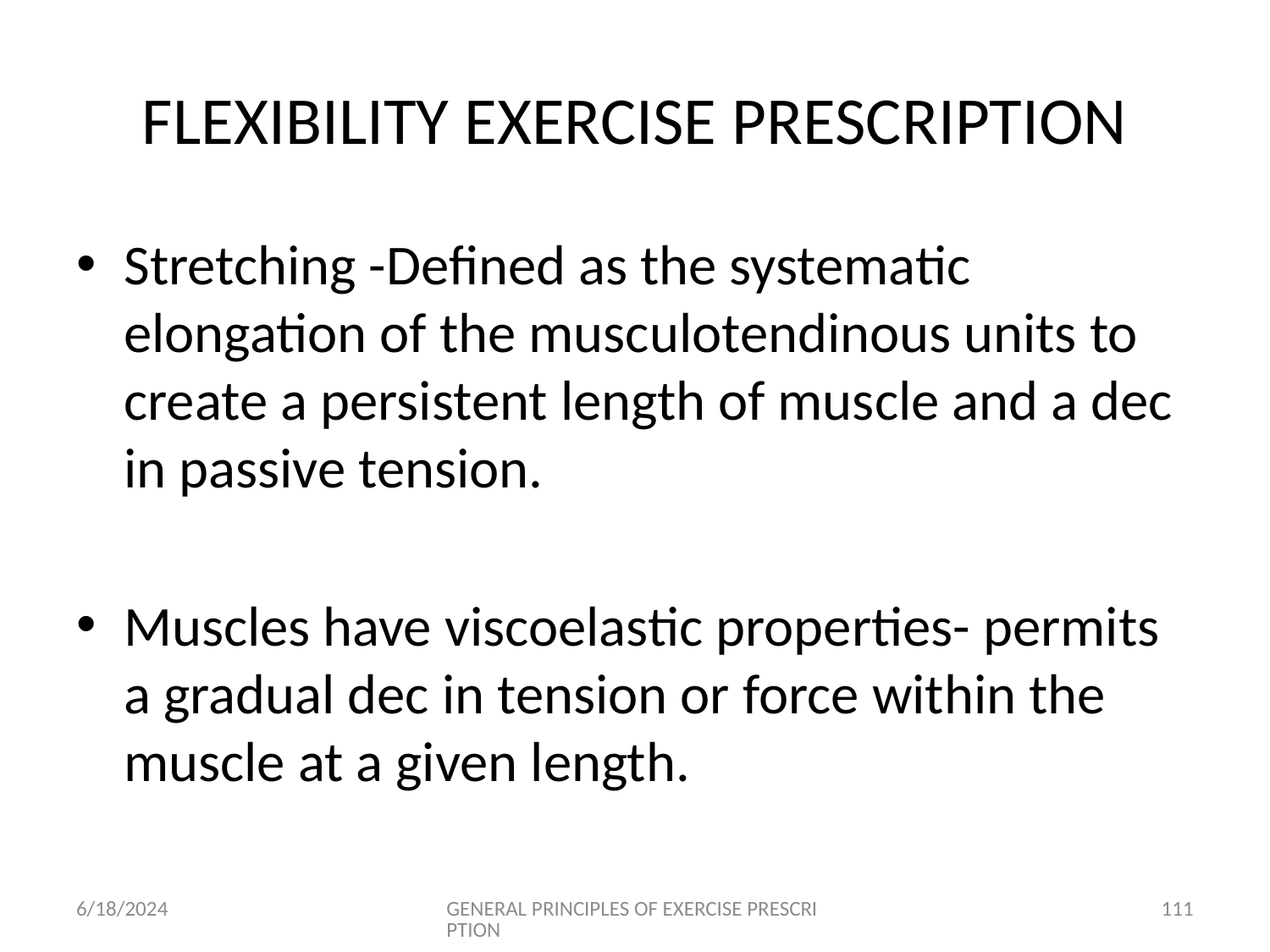

# FLEXIBILITY EXERCISE PRESCRIPTION
Stretching -Defined as the systematic elongation of the musculotendinous units to create a persistent length of muscle and a dec in passive tension.

Muscles have viscoelastic properties- permits a gradual dec in tension or force within the muscle at a given length.
6/18/2024
GENERAL PRINCIPLES OF EXERCISE PRESCRIPTION
111